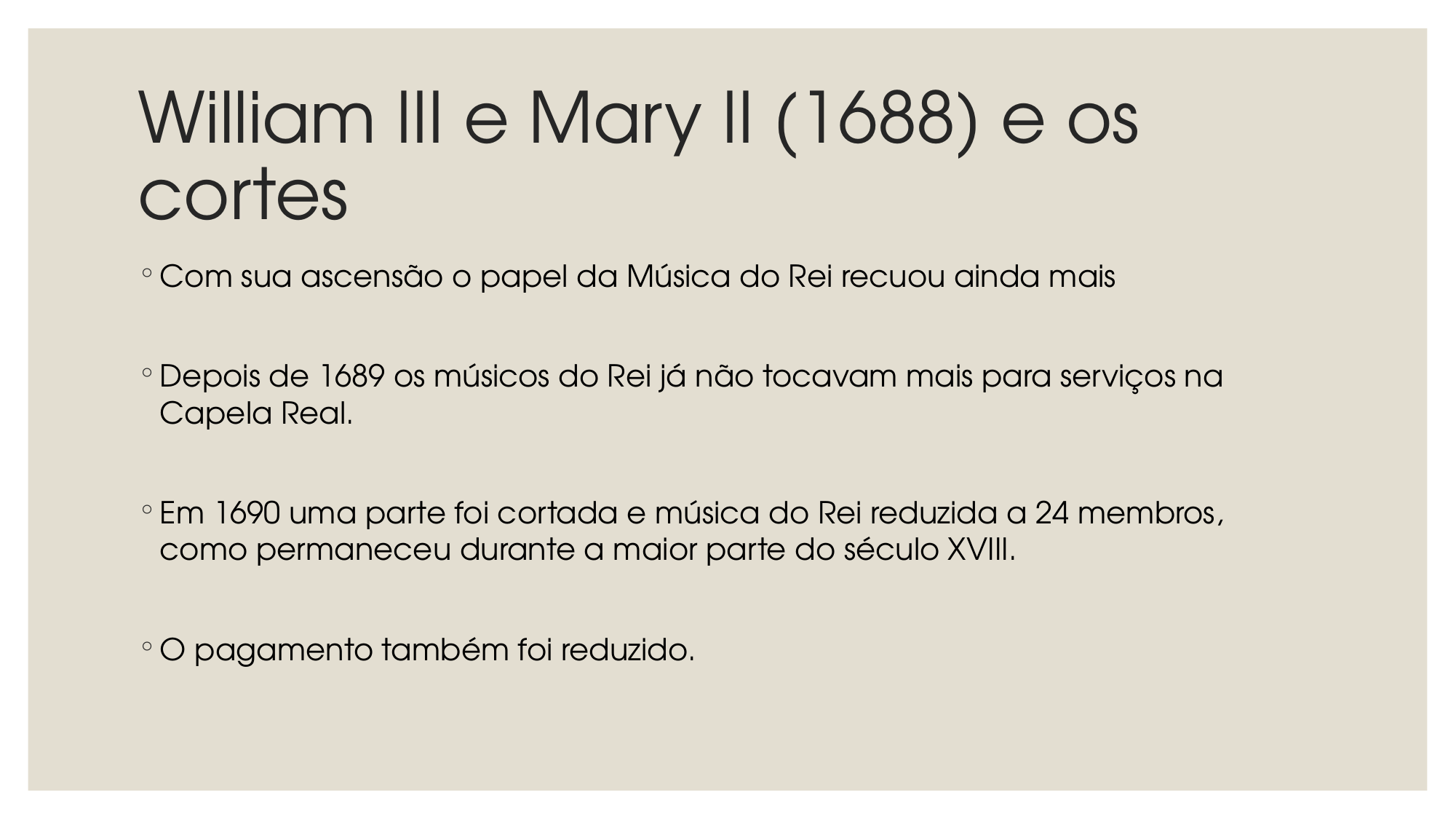

# William III e Mary II (1688) e os cortes
Com sua ascensão o papel da Música do Rei recuou ainda mais

Depois de 1689 os músicos do Rei já não tocavam mais para serviços na Capela Real.

Em 1690 uma parte foi cortada e música do Rei reduzida a 24 membros, como permaneceu durante a maior parte do século XVIII.

O pagamento também foi reduzido.